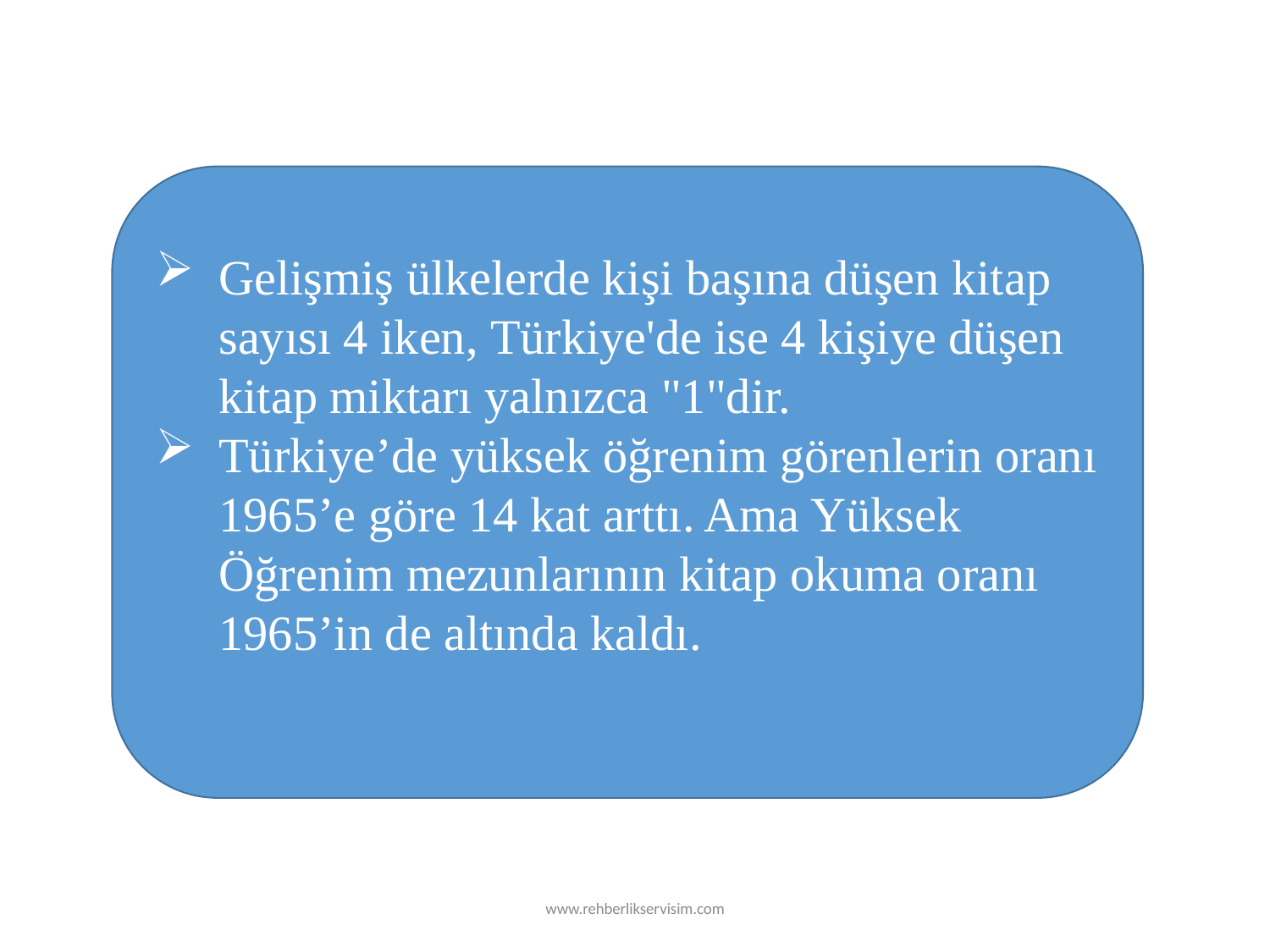

Gelişmiş ülkelerde kişi başına düşen kitap sayısı 4 iken, Türkiye'de ise 4 kişiye düşen kitap miktarı yalnızca "1"dir.
Türkiye’de yüksek öğrenim görenlerin oranı 1965’e göre 14 kat arttı. Ama Yüksek Öğrenim mezunlarının kitap okuma oranı 1965’in de altında kaldı.

www.rehberlikservisim.com